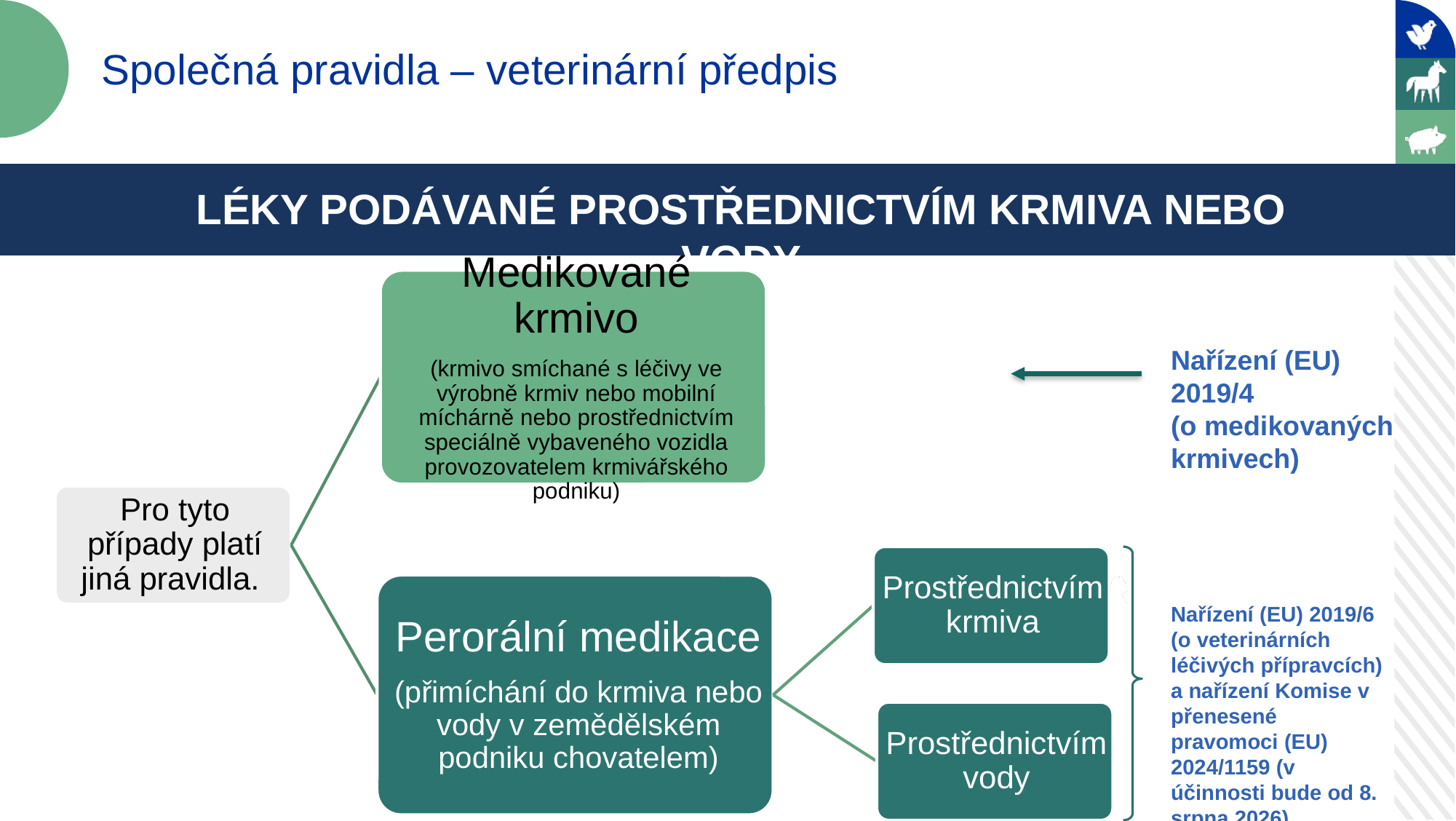

Společná pravidla – veterinární předpis

Společná pravidla

LÉKY PODÁVANÉ PROSTŘEDNICTVÍM KRMIVA NEBO VODY

Pro tyto případy platí jiná pravidla.

Medikované krmivo
(krmivo smíchané s léčivy ve výrobně krmiv nebo mobilní míchárně nebo prostřednictvím speciálně vybaveného vozidla provozovatelem krmivářského podniku)

Perorální medikace
(přimíchání do krmiva nebo vody v zemědělském podniku chovatelem)

Prostřednictvím krmiva

Prostřednictvím vody
Nařízení (EU) 2019/4
(o medikovaných krmivech)

Nařízení (EU) 2019/6 (o veterinárních léčivých přípravcích) a nařízení Komise v přenesené pravomoci (EU) 2024/1159 (v účinnosti bude od 8. srpna 2026)